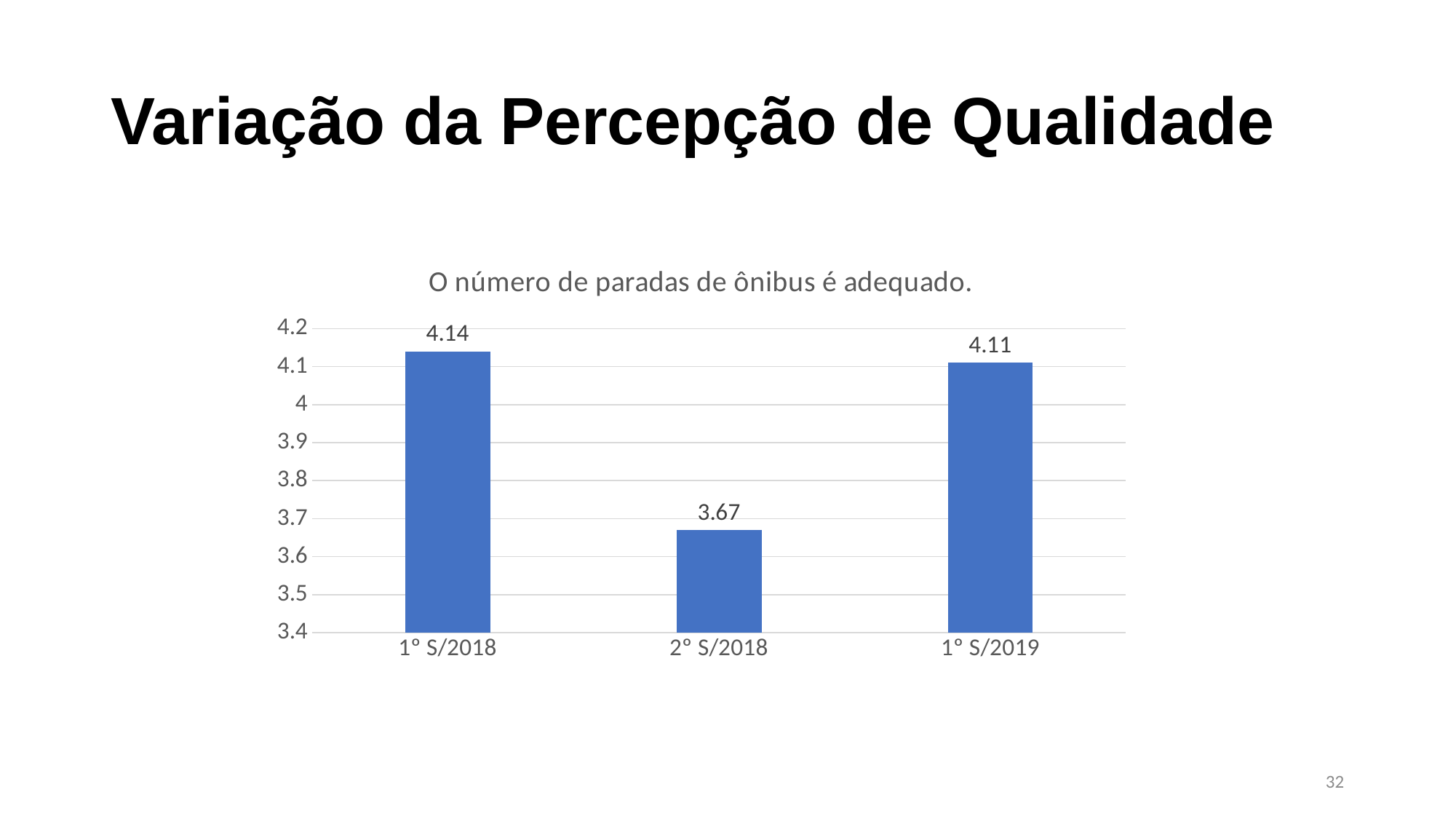

# Variação da Percepção de Qualidade

### Chart:

| Category | O número de paradas de ônibus é adequado. |
|---|---|
| 1º S/2018 | 4.14 |
| 2º S/2018 | 3.67 |
| 1º S/2019 | 4.11 |
32